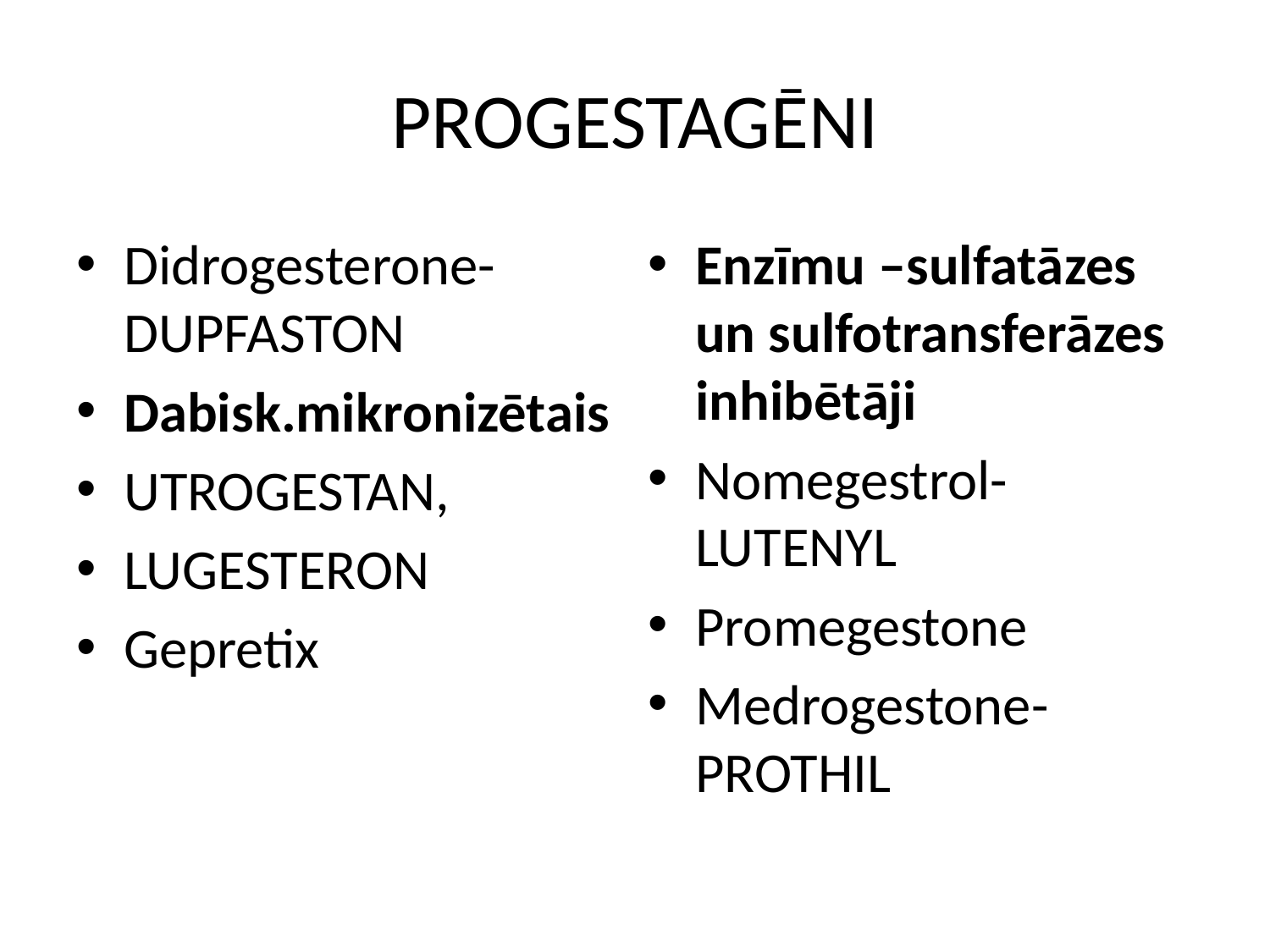

# PROGESTAGĒNI
Didrogesterone-DUPFASTON
Dabisk.mikronizētais
UTROGESTAN,
LUGESTERON
Gepretix
Enzīmu –sulfatāzes un sulfotransferāzes inhibētāji
Nomegestrol-LUTENYL
Promegestone
Medrogestone-PROTHIL